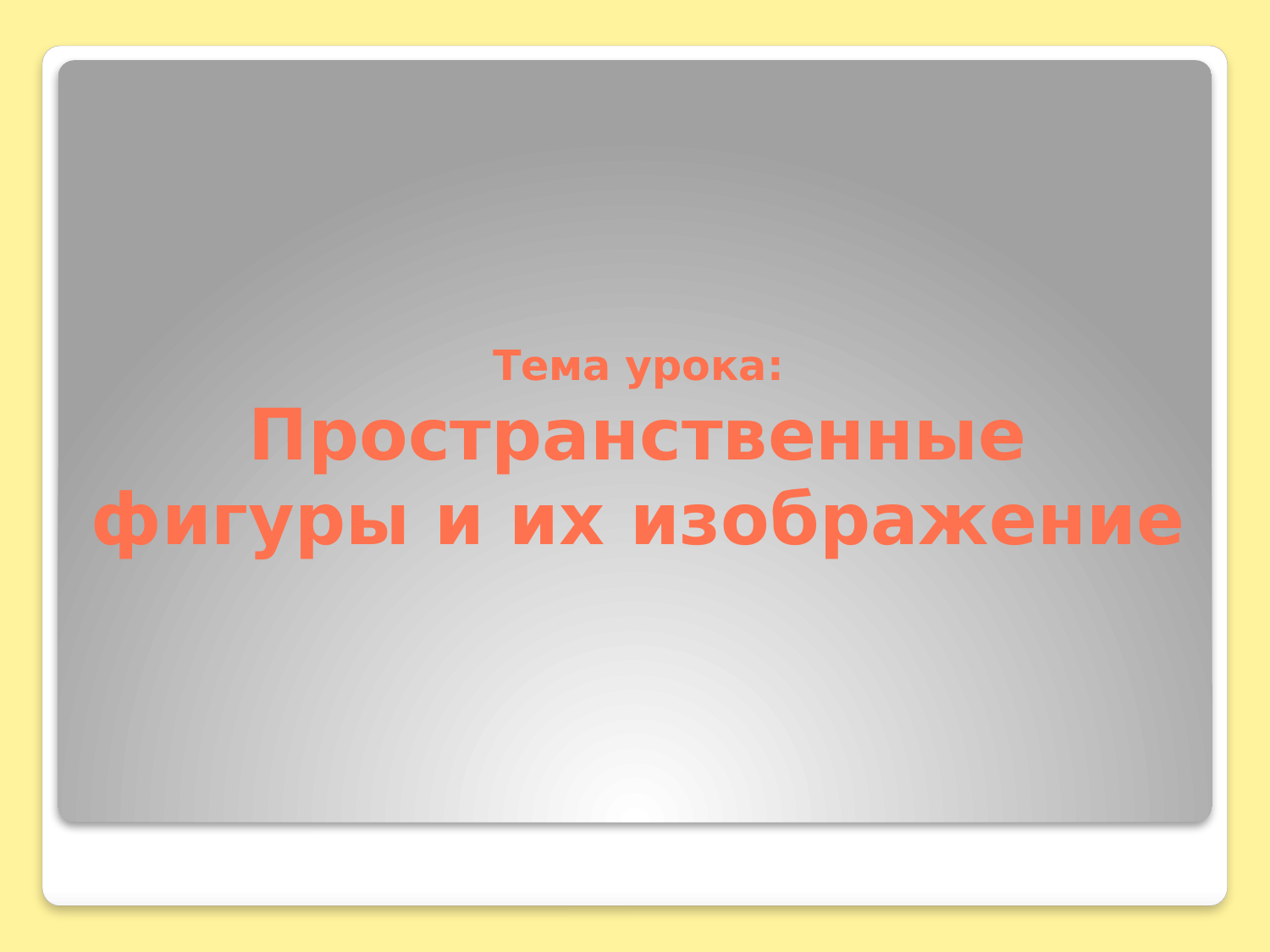

# Тема урока: Пространственные фигуры и их изображение